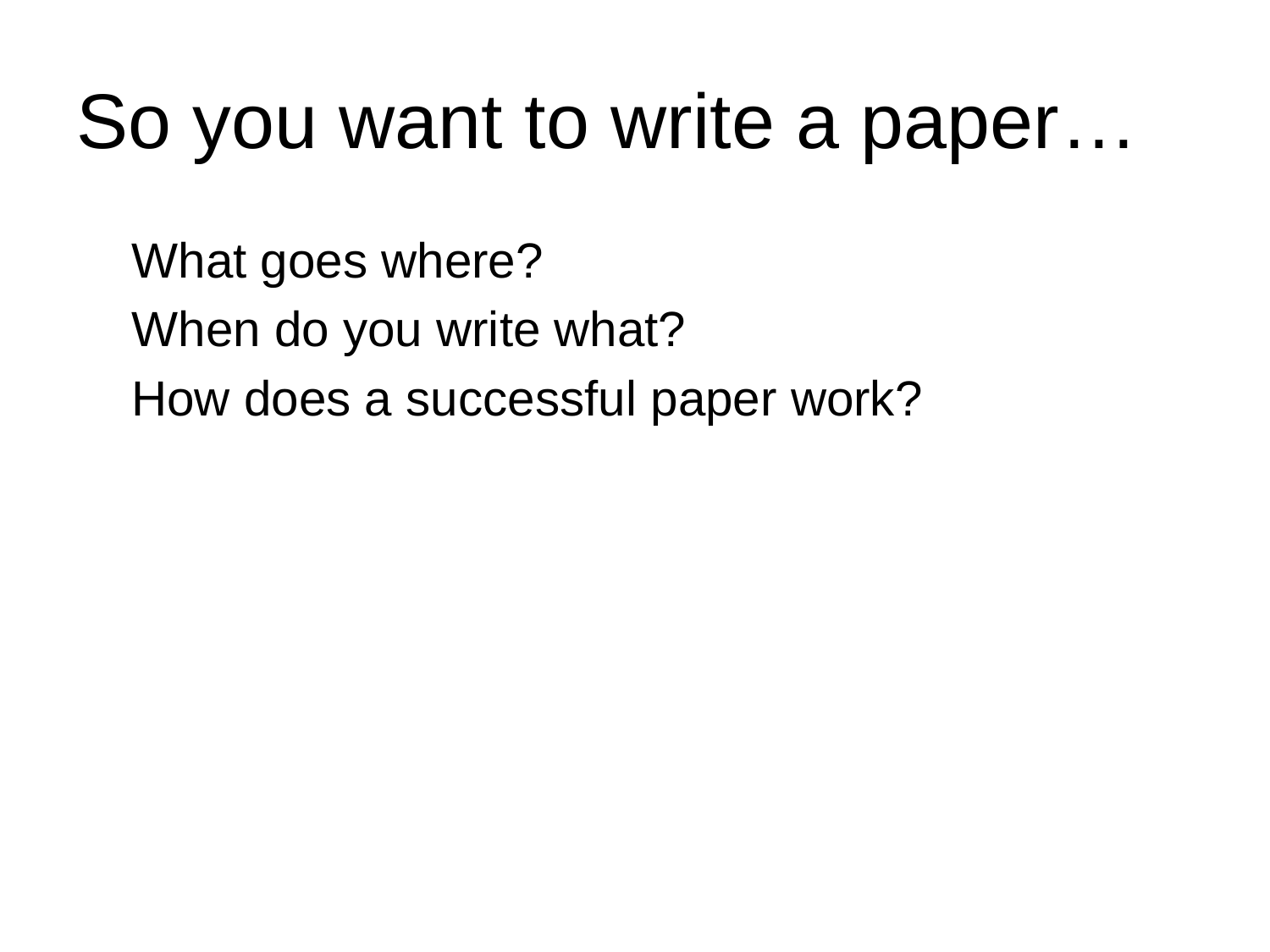

# So you want to write a paper…
What goes where?
When do you write what?
How does a successful paper work?